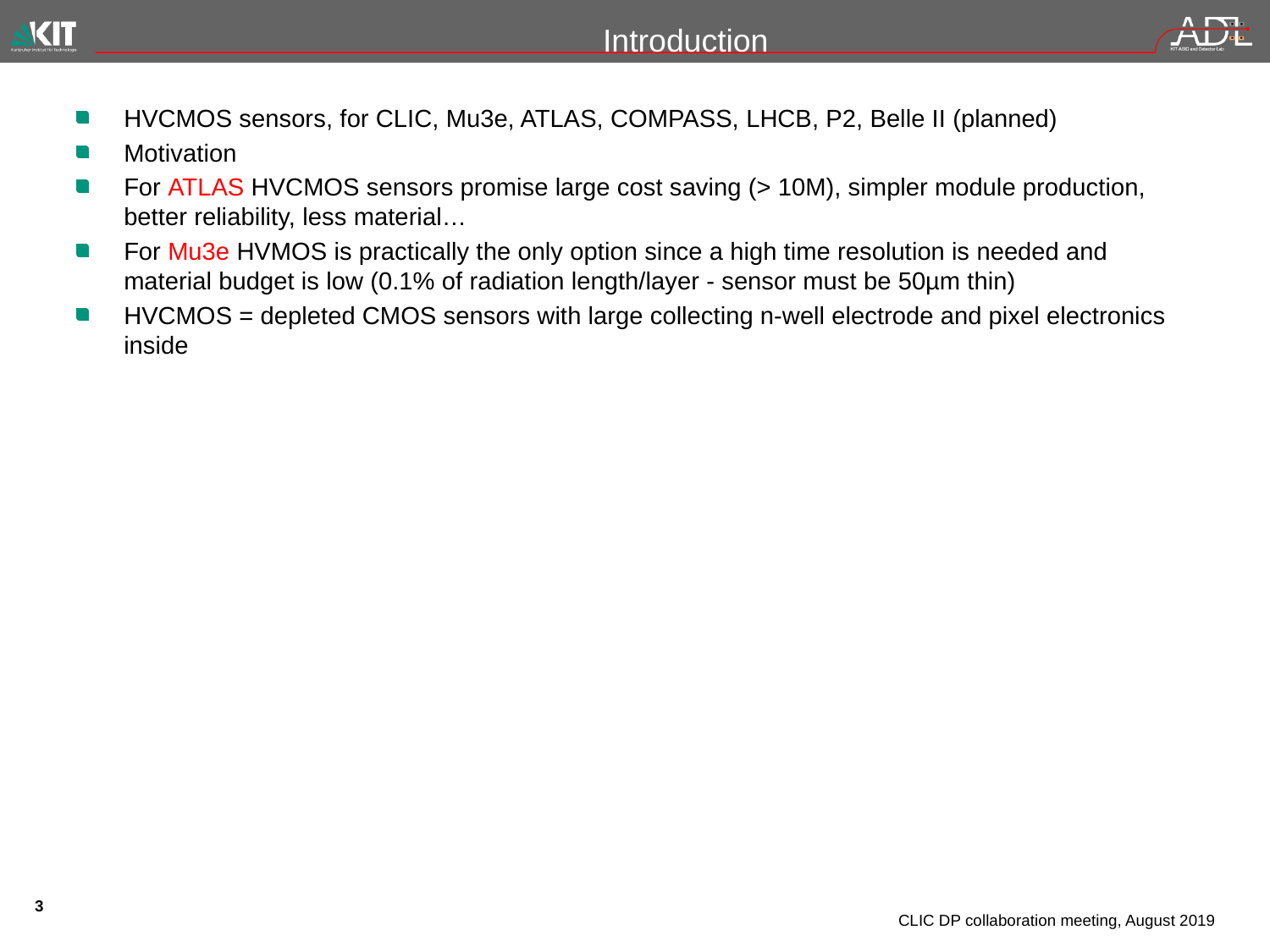

# Introduction
HVCMOS sensors, for CLIC, Mu3e, ATLAS, COMPASS, LHCB, P2, Belle II (planned)
Motivation
For ATLAS HVCMOS sensors promise large cost saving (> 10M), simpler module production, better reliability, less material…
For Mu3e HVMOS is practically the only option since a high time resolution is needed and material budget is low (0.1% of radiation length/layer - sensor must be 50µm thin)
HVCMOS = depleted CMOS sensors with large collecting n-well electrode and pixel electronics inside